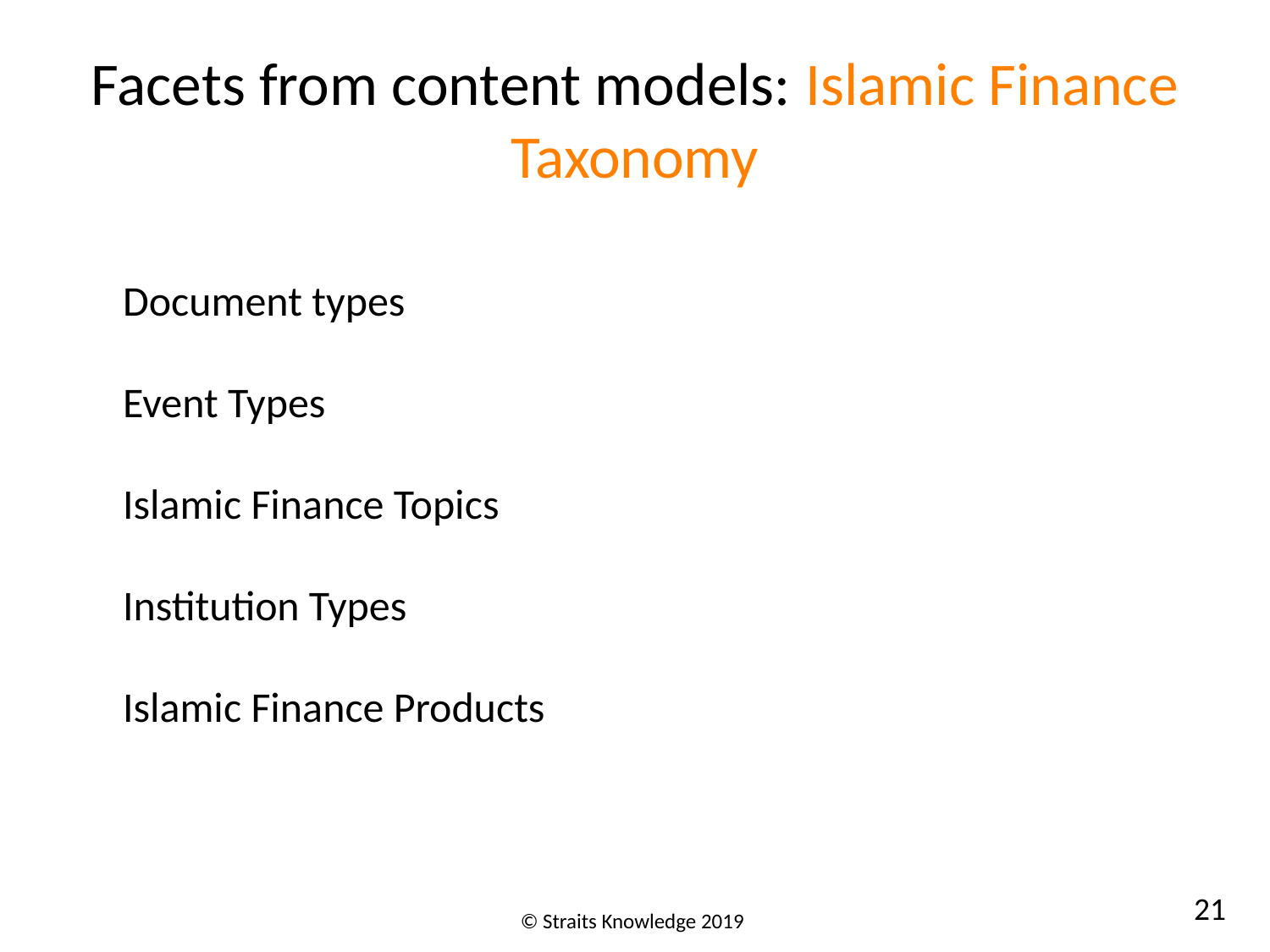

Facets from content models: Islamic Finance Taxonomy
Document types

Event Types

Islamic Finance Topics

Institution Types

Islamic Finance Products